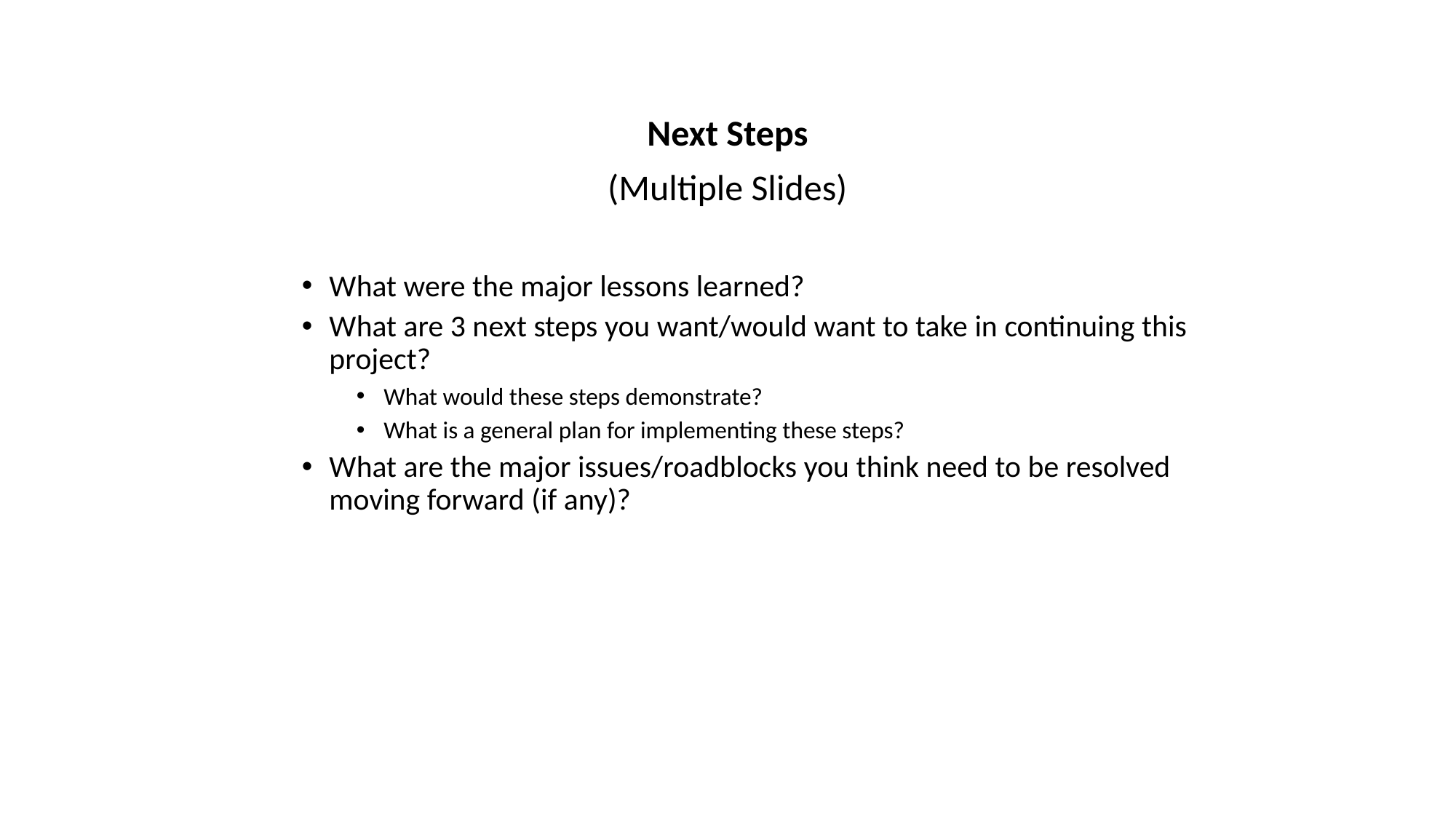

Next Steps
(Multiple Slides)

What were the major lessons learned?
What are 3 next steps you want/would want to take in continuing this project?
What would these steps demonstrate?
What is a general plan for implementing these steps?
What are the major issues/roadblocks you think need to be resolved moving forward (if any)?